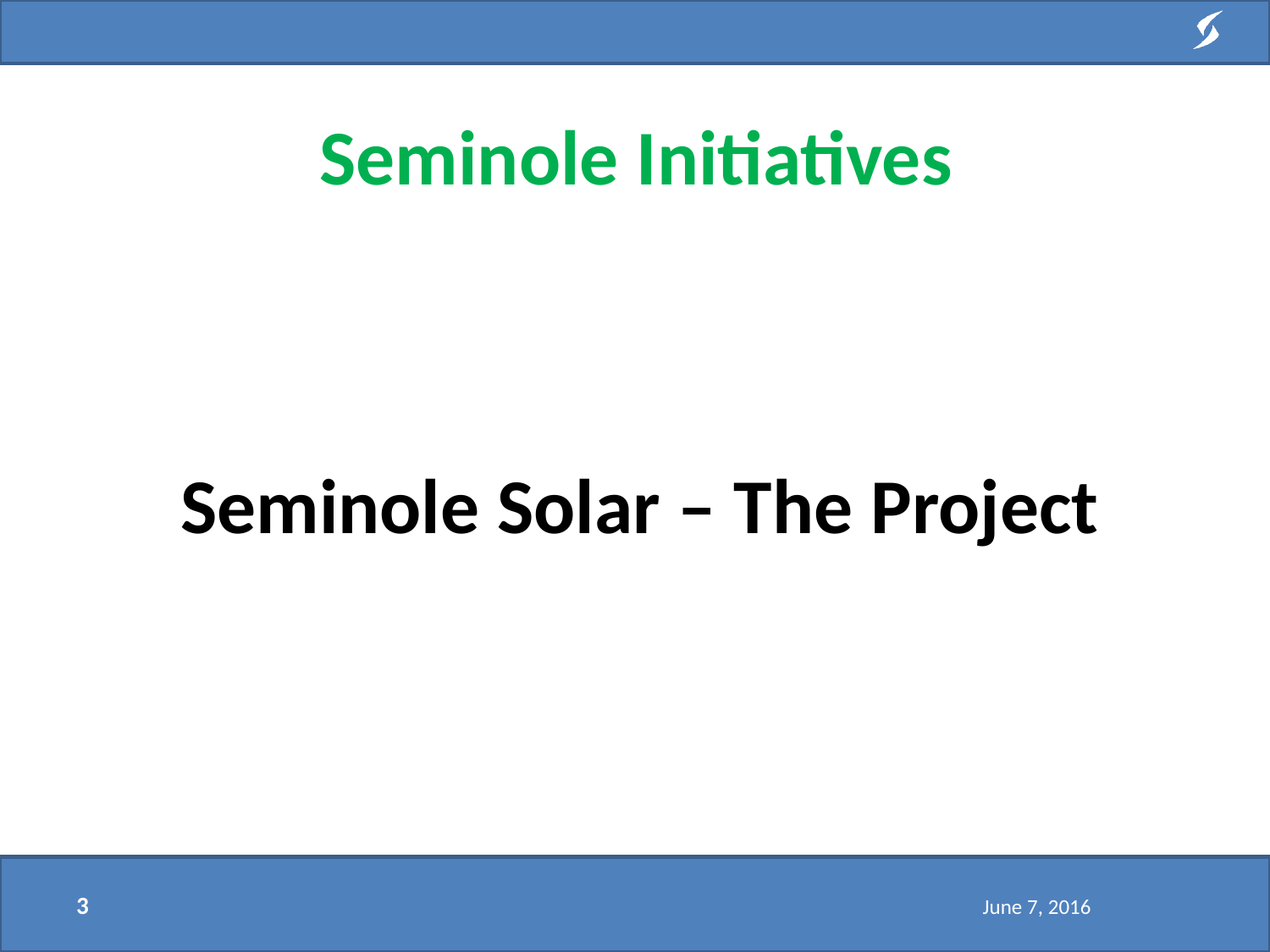

# Seminole Initiatives

Seminole Solar – The Project

3
June 7, 2016